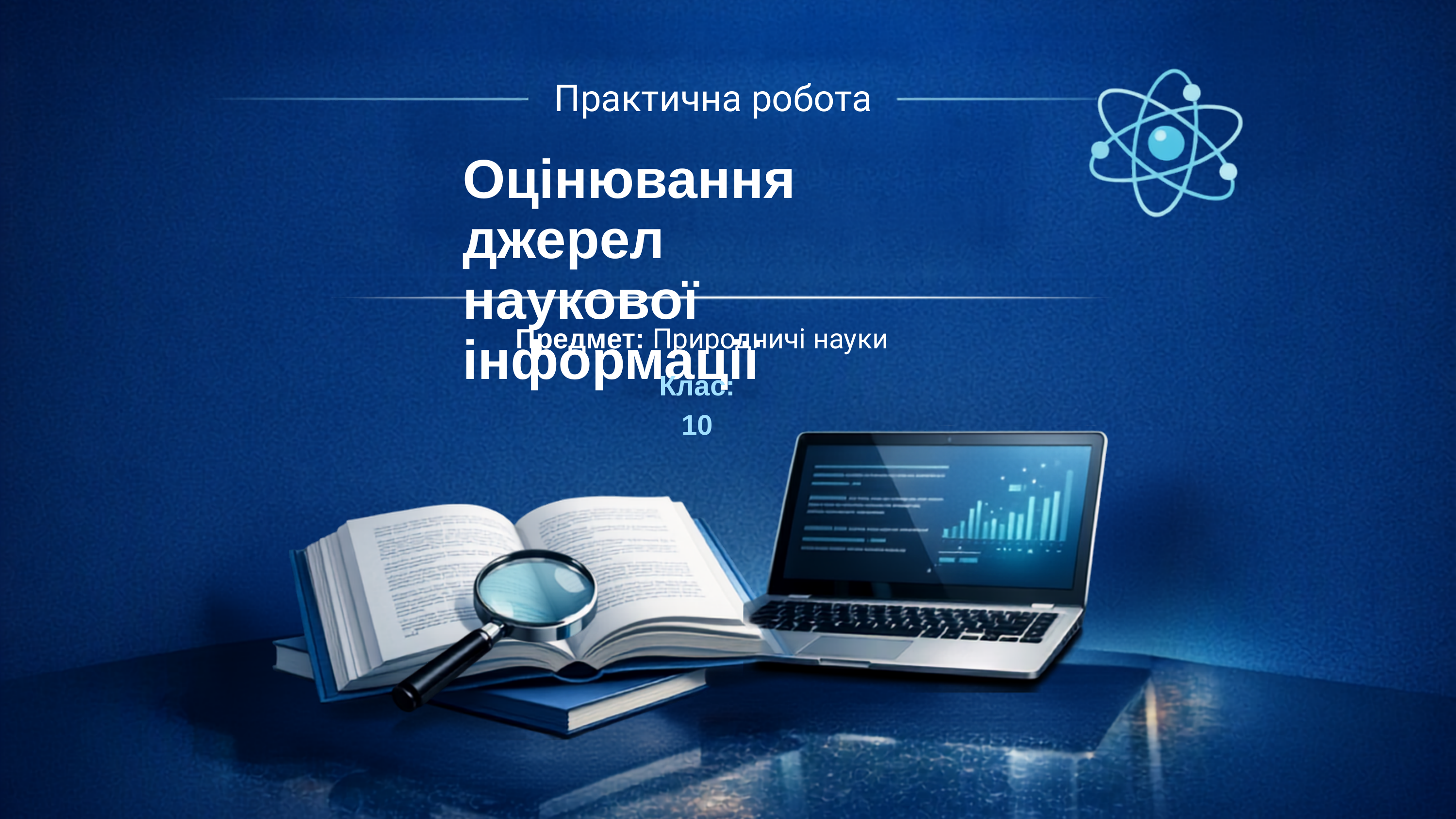

Практична робота

Оцінювання джерел
наукової інформації

Предмет: Природничі науки
Клас: 10